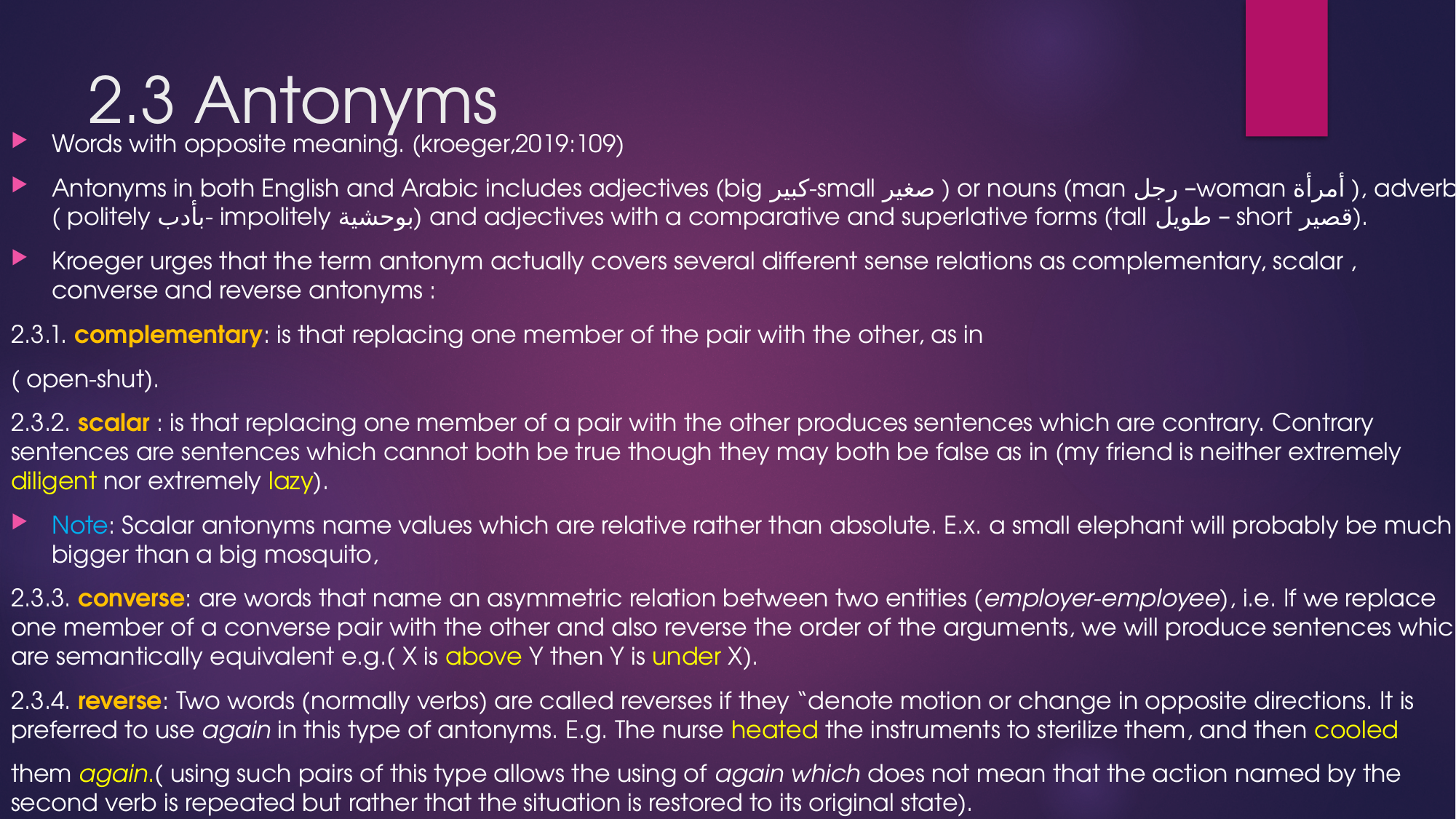

# 2.3 Antonyms
Words with opposite meaning. (kroeger,2019:109)
Antonyms in both English and Arabic includes adjectives (big كبير-small صغير ) or nouns (man رجل –woman أمرأة ), adverbs ( politely بأدب- impolitely بوحشية) and adjectives with a comparative and superlative forms (tall طويل – short قصير).
Kroeger urges that the term antonym actually covers several different sense relations as complementary, scalar , converse and reverse antonyms :
2.3.1. complementary: is that replacing one member of the pair with the other, as in
( open-shut).
2.3.2. scalar : is that replacing one member of a pair with the other produces sentences which are contrary. Contrary sentences are sentences which cannot both be true though they may both be false as in (my friend is neither extremely diligent nor extremely lazy).
Note: Scalar antonyms name values which are relative rather than absolute. E.x. a small elephant will probably be much bigger than a big mosquito,
2.3.3. converse: are words that name an asymmetric relation between two entities (employer-employee), i.e. If we replace one member of a converse pair with the other and also reverse the order of the arguments, we will produce sentences which are semantically equivalent e.g.( X is above Y then Y is under X).
2.3.4. reverse: Two words (normally verbs) are called reverses if they “denote motion or change in opposite directions. It is preferred to use again in this type of antonyms. E.g. The nurse heated the instruments to sterilize them, and then cooled
them again.( using such pairs of this type allows the using of again which does not mean that the action named by the second verb is repeated but rather that the situation is restored to its original state).